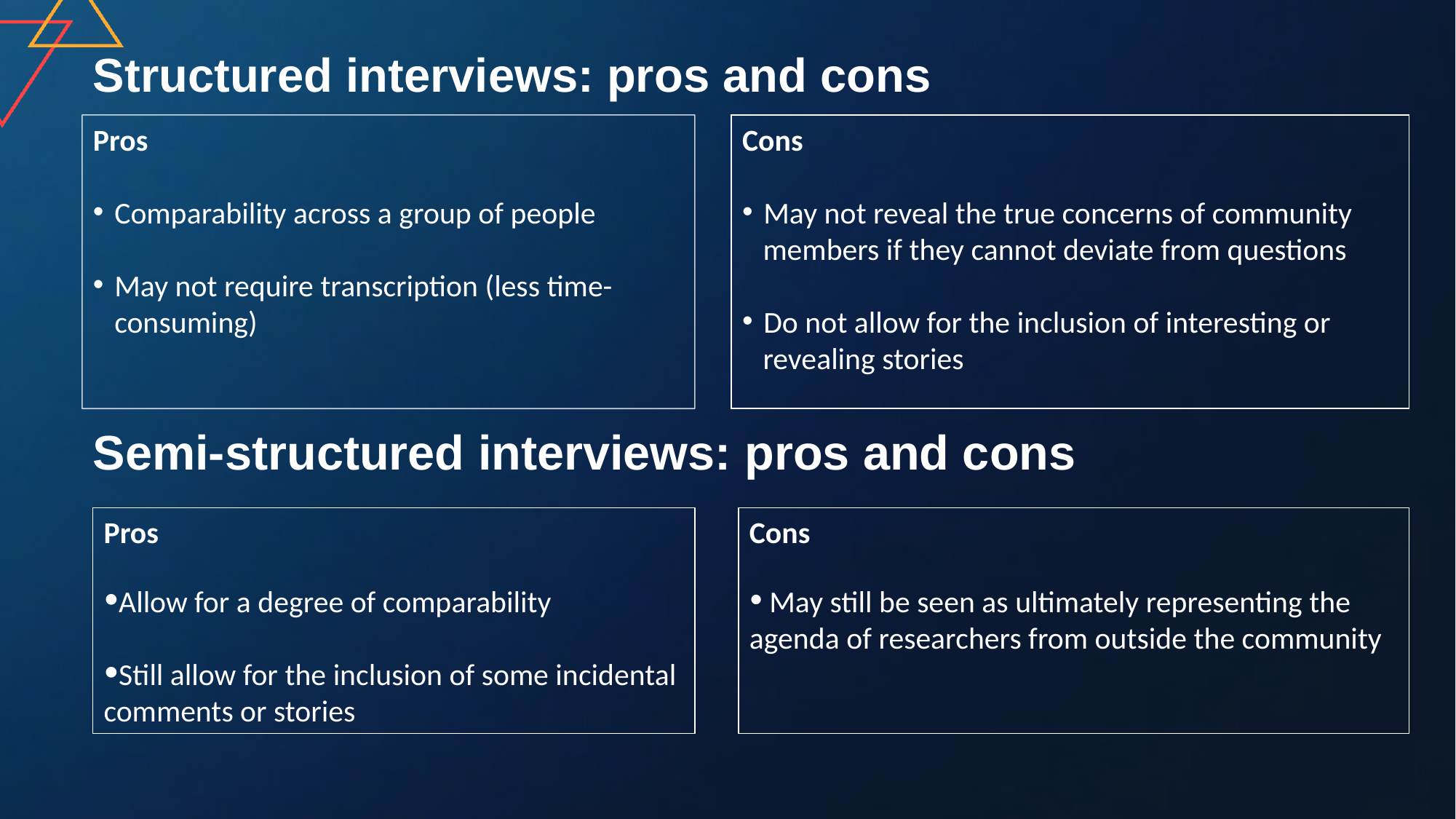

# Structured interviews: pros and cons
Pros

Comparability across a group of people

May not require transcription (less time-consuming)
Cons

May not reveal the true concerns of community
   members if they cannot deviate from questions

Do not allow for the inclusion of interesting or
   revealing stories

Semi-structured interviews: pros and cons
Pros

Allow for a degree of comparability

Still allow for the inclusion of some incidental comments or stories
Cons

 May still be seen as ultimately representing the agenda of researchers from outside the community